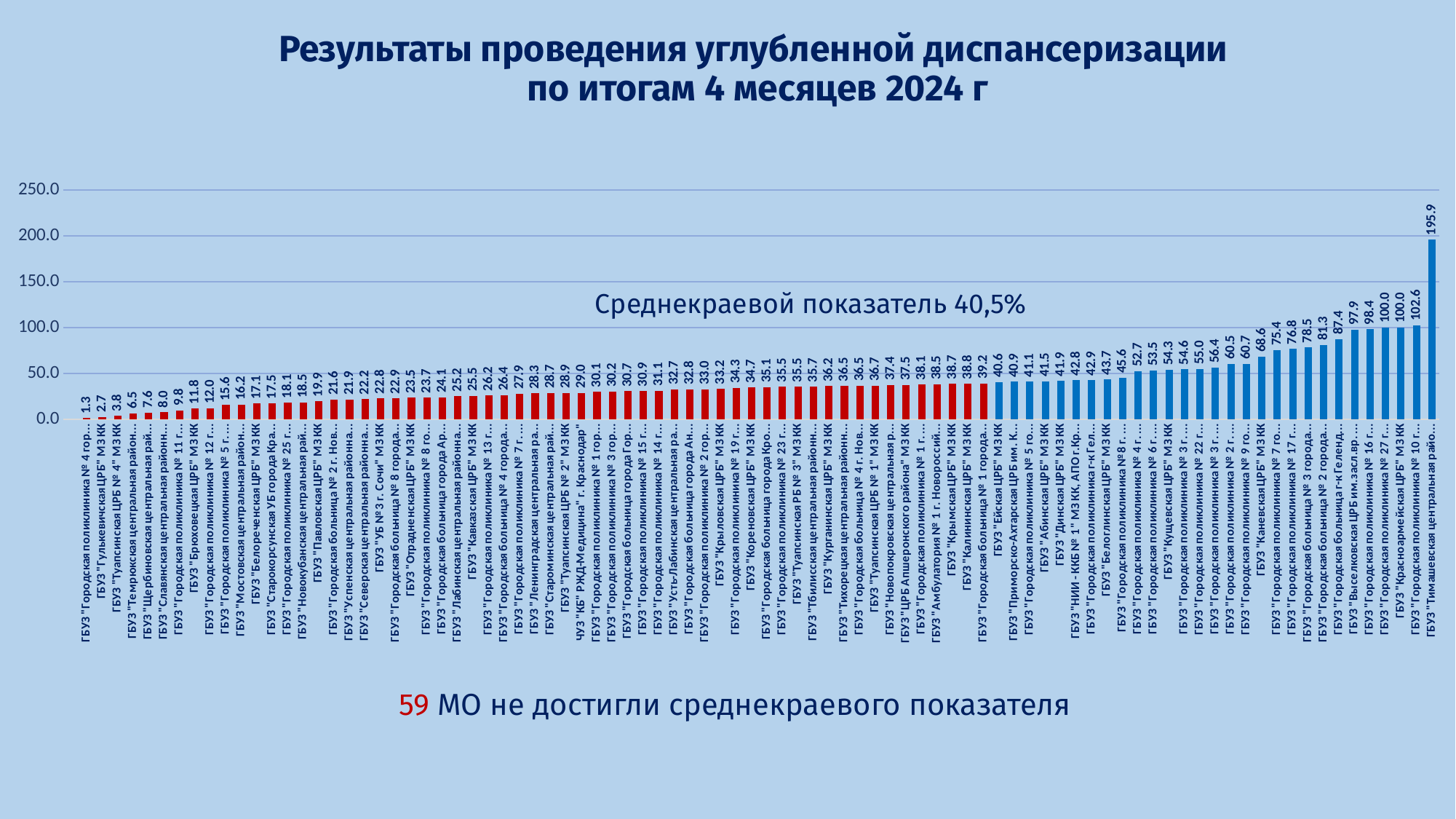

# Результаты проведения углубленной диспансеризации по итогам 4 месяцев 2024 г

### Chart

| Category | Ряд 2 | Ряд 3 | Ряд 4 | Ряд 5 | Ряд 6 | Ряд 7 | Ряд 8 |
|---|---|---|---|---|---|---|---|
|  | None | None | None | 0.0 | None | None | None |
| ГБУЗ "Городская поликлиника № 4 города Сочи" МЗ КК | 1.3041945717307015 | None | None | None | None | None | None |
| ГБУЗ "Гулькевичская ЦРБ" МЗ КК | 2.7442630707357463 | None | None | None | None | None | None |
| ГБУЗ "Туапсинская ЦРБ № 4" МЗ КК | 3.8112522686025407 | None | None | None | None | None | None |
| ГБУЗ "Темрюкская центральная районная больница" МЗ КК | 6.488678607637715 | None | None | None | None | None | None |
| ГБУЗ "Щербиновская центральная районная больница" МЗ КК | 7.577497129735936 | None | None | None | None | None | None |
| ГБУЗ "Славянская центральная районная больница" МЗ КК | 8.032890575585073 | None | None | None | None | None | None |
| ГБУЗ "Городская поликлиника № 11 города Краснодара" МЗ КК | 9.818850091887635 | None | None | None | None | None | None |
| ГБУЗ "Брюховецкая ЦРБ" МЗ КК | 11.774128954745695 | None | None | None | None | None | None |
| ГБУЗ "Городская поликлиника № 12 города Краснодара" МЗ КК | 11.980092428012798 | None | None | None | None | None | None |
| ГБУЗ "Городская поликлиника № 5 г. Новороссийска" МЗ КК | 15.55401421883128 | None | None | None | None | None | None |
| ГБУЗ "Мостовская центральная районная больница" МЗ КК | 16.2134944612286 | None | None | None | None | None | None |
| ГБУЗ "Белореченская ЦРБ" МЗ КК | 17.09648331830478 | None | None | None | None | None | None |
| ГБУЗ "Старокорсунская УБ города Краснодара" МЗ КК | 17.473435655253837 | None | None | None | None | None | None |
| ГБУЗ "Городская поликлиника № 25 города Краснодара" МЗ КК | 18.063583815028903 | None | None | None | None | None | None |
| ГБУЗ "Новокубанская центральная районная больница" МЗ КК | 18.49726063135925 | None | None | None | None | None | None |
| ГБУЗ "Павловская ЦРБ" МЗ КК | 19.92847854356307 | None | None | None | None | None | None |
| ГБУЗ "Городская больница № 2 г. Новороссийска" МЗ КК | 21.60278745644599 | None | None | None | None | None | None |
| ГБУЗ "Успенская центральная районная больница" МЗ КК | 21.86968838526912 | None | None | None | None | None | None |
| ГБУЗ "Северская центральная районная больница" МЗ КК | 22.178501162582723 | None | None | None | None | None | None |
|  ГБУЗ "УБ №3 г. Сочи" МЗ КК | 22.84263959390863 | None | None | None | None | None | None |
| ГБУЗ "Городская больница № 8 города Сочи" МЗ КК | 22.900763358778626 | None | None | None | None | None | None |
| ГБУЗ "Отрадненская ЦРБ" МЗ КК | 23.48968105065666 | None | None | None | None | None | None |
| ГБУЗ "Городская поликлиника № 8 города Краснодара" МЗ КК | 23.735632183908045 | None | None | None | None | None | None |
| ГБУЗ "Городская больница города Армавира" МЗ КК | 24.07907662082515 | None | None | None | None | None | None |
| ГБУЗ "Лабинская центральная районная больница" МЗ КК | 25.20744561560888 | None | None | None | None | None | None |
| ГБУЗ "Кавказская ЦРБ" МЗ КК | 25.492175668854113 | None | None | None | None | None | None |
| ГБУЗ "Городская поликлиника № 13 города Краснодара" МЗ КК | 26.16956443807134 | None | None | None | None | None | None |
| ГБУЗ "Городская больница № 4 города Сочи" МЗ КК | 26.3768115942029 | None | None | None | None | None | None |
| ГБУЗ "Городская поликлиника № 7 г. Новороссийска" МЗ КК | 27.9126213592233 | None | None | None | None | None | None |
| ГБУЗ "Ленинградская центральная районная больница" МЗ КК | 28.267376122381112 | None | None | None | None | None | None |
| ГБУЗ "Староминская центральная районная больница" МЗ КК | 28.692429857067232 | None | None | None | None | None | None |
| ГБУЗ "Туапсинская ЦРБ № 2" МЗ КК | 28.90625 | None | None | None | None | None | None |
| ЧУЗ "КБ" РЖД-Медицина" г. Краснодар" | 28.95355673133451 | None | None | None | None | None | None |
| ГБУЗ "Городская поликлиника № 1 города Сочи" МЗ КК | 30.123408803809152 | None | None | None | None | None | None |
| ГБУЗ "Городская поликлиника № 3 города Сочи" МЗ КК | 30.242990654205606 | None | None | None | None | None | None |
| ГБУЗ "Городская больница города Горячий Ключ" МЗ КК | 30.693658827031854 | None | None | None | None | None | None |
| ГБУЗ "Городская поликлиника № 15 города Краснодара" МЗ КК | 30.900498818587558 | None | None | None | None | None | None |
| ГБУЗ "Городская поликлиника № 14 города Краснодара" МЗ КК | 31.067961165048544 | None | None | None | None | None | None |
| ГБУЗ "Усть-Лабинская центральная районная больница" МЗ КК | 32.699920823436265 | None | None | None | None | None | None |
| ГБУЗ "Городская больница города Анапы" МЗ КК | 32.76086602637148 | None | None | None | None | None | None |
| ГБУЗ "Городская поликлиника № 2 города Сочи" МЗ КК | 32.96948647978169 | None | None | None | None | None | None |
| ГБУЗ "Крыловская ЦРБ" МЗ КК | 33.19672131147541 | None | None | None | None | None | None |
| ГБУЗ "Городская поликлиника № 19 города Краснодара" МЗ КК | 34.2684766214178 | None | None | None | None | None | None |
| ГБУЗ "Кореновская ЦРБ" МЗ КК | 34.686346863468636 | None | None | None | None | None | None |
| ГБУЗ "Городская больница города Кропоткина" МЗ КК | 35.114026866604185 | None | None | None | None | None | None |
| ГБУЗ "Городская поликлиника № 23 города Краснодара" МЗ КК | 35.53805774278215 | None | None | None | None | None | None |
| ГБУЗ "Туапсинская РБ № 3" МЗ КК | 35.54572271386431 | None | None | None | None | None | None |
| ГБУЗ "Тбилисская центральная районная больница" МЗ КК | 35.703848027277154 | None | None | None | None | None | None |
| ГБУЗ "Курганинская ЦРБ" МЗ КК | 36.24350086655112 | None | None | None | None | None | None |
| ГБУЗ "Тихорецкая центральная районная больница" МЗ КК | 36.47439558347611 | None | None | None | None | None | None |
| ГБУЗ "Городская больница № 4 г. Новороссийска" МЗ КК | 36.50586701434159 | None | None | None | None | None | None |
| ГБУЗ "Туапсинская ЦРБ № 1" МЗ КК | 36.66225165562914 | None | None | None | None | None | None |
| ГБУЗ "Новопокровская центральная районная больница" МЗ КК | 37.36377789309808 | None | None | None | None | None | None |
| ГБУЗ "ЦРБ Апшеронского района" МЗ КК | 37.46180963572268 | None | None | None | None | None | None |
| ГБУЗ "Городская поликлиника № 1 г. Новороссийска" МЗ КК | 38.1108253448679 | None | None | None | None | None | None |
| ГБУЗ "Амбулатория № 1 г. Новороссийска" МЗ КК | 38.45185651353052 | None | None | None | None | None | None |
| ГБУЗ "Крымская ЦРБ" МЗ КК | 38.686585745409275 | None | None | None | None | None | None |
| ГБУЗ "Калининская ЦРБ" МЗ КК | 38.77457704618198 | None | None | None | None | None | None |
| ГБУЗ "Городская больница № 1 города Сочи" МЗ КК | 39.22949461474731 | None | None | None | None | None | None |
| ГБУЗ "Ейская ЦРБ" МЗ КК | 40.62163409755347 | None | None | None | None | None | None |
| ГБУЗ "Приморско-Ахтарская ЦРБ им. Кравченко Н.Г." МЗ КК | 40.92664092664093 | None | None | None | None | None | None |
| ГБУЗ "Городская поликлиника № 5 города Краснодара" МЗ КК | 41.11534464842397 | None | None | None | None | None | None |
| ГБУЗ "Абинская ЦРБ" МЗ КК | 41.522491349480966 | None | None | None | None | None | None |
| ГБУЗ "Динская ЦРБ" МЗ КК | 41.88724390608644 | None | None | None | None | None | None |
| ГБУЗ "НИИ - ККБ № 1" МЗ КК, АПО г.Краснодар | 42.810278840896665 | None | None | None | None | None | None |
| ГБУЗ "Городская поликлиника г-к Геленджик" МЗ КК | 42.90220820189275 | None | None | None | None | None | None |
| ГБУЗ "Белоглинская ЦРБ" МЗ КК | 43.666899930020996 | None | None | None | None | None | None |
| ГБУЗ "Городская поликлиника №8 г. Новороссийска" МЗ КК | 45.61933534743203 | None | None | None | None | None | None |
| ГБУЗ "Городская поликлиника № 4 г. Краснодара" МЗ КК | 52.67175572519084 | None | None | None | None | None | None |
| ГБУЗ "Городская поликлиника № 6 г. Новороссийска" МЗ КК | 53.521126760563384 | None | None | None | None | None | None |
| ГБУЗ "Кущевская ЦРБ" МЗ КК | 54.266321913380736 | None | None | None | None | None | None |
| ГБУЗ "Городская поликлиника № 3 г. Краснодара" МЗ КК | 54.58428246013668 | None | None | None | None | None | None |
| ГБУЗ "Городская поликлиника № 22 города Краснодара" МЗ КК | 54.95207667731629 | None | None | None | None | None | None |
| ГБУЗ "Городская поликлиника № 3 г. Новороссийска" МЗ КК | 56.433408577878104 | None | None | None | None | None | None |
| ГБУЗ "Городская поликлиника № 2 г. Новороссийска" МЗ КК | 60.50156739811912 | None | None | None | None | None | None |
| ГБУЗ "Городская поликлиника № 9 города Краснодара" МЗ КК | 60.69394096323148 | None | None | None | None | None | None |
| ГБУЗ "Каневская ЦРБ" МЗ КК | 68.55992844364937 | None | None | None | None | None | None |
| ГБУЗ "Городская поликлиника № 7 города Краснодара" МЗ КК | 75.40902330193356 | None | None | None | None | None | None |
| ГБУЗ "Городская поликлиника № 17 города Краснодара" МЗ КК | 76.84280639431617 | None | None | None | None | None | None |
| ГБУЗ "Городская больница № 3 города Сочи" МЗ КК | 78.53107344632768 | None | None | None | None | None | None |
| ГБУЗ "Городская больница № 2 города Краснодара" МЗ КК | 81.25442948263643 | None | None | None | None | None | None |
| ГБУЗ "Городская больница г-к Геленджик" МЗ КК, А-О филиал | 87.42514970059881 | None | None | None | None | None | None |
| ГБУЗ "Выселковская ЦРБ им.засл.вр. РФ В.Ф.Долгополова" | 97.92421746293246 | None | None | None | None | None | None |
| ГБУЗ "Городская поликлиника № 16 города Краснодара" МЗ КК | 98.40395480225989 | None | None | None | None | None | None |
| ГБУЗ "Городская поликлиника № 27 города Краснодара" МЗ КК | 99.9526963103122 | None | None | None | None | None | None |
| ГБУЗ "Красноармейская ЦРБ" МЗ КК | 100.0 | None | None | None | None | None | None |
| ГБУЗ "Городская поликлиника № 10 города Краснодара" МЗ КК | 102.57680872150644 | None | None | None | None | None | None |
| ГБУЗ "Тимашевская центральная районная больница" МЗ КК | 195.8809617658652 | None | None | None | None | None | None |
Среднекраевой показатель 40,5%
59 МО не достигли среднекраевого показателя